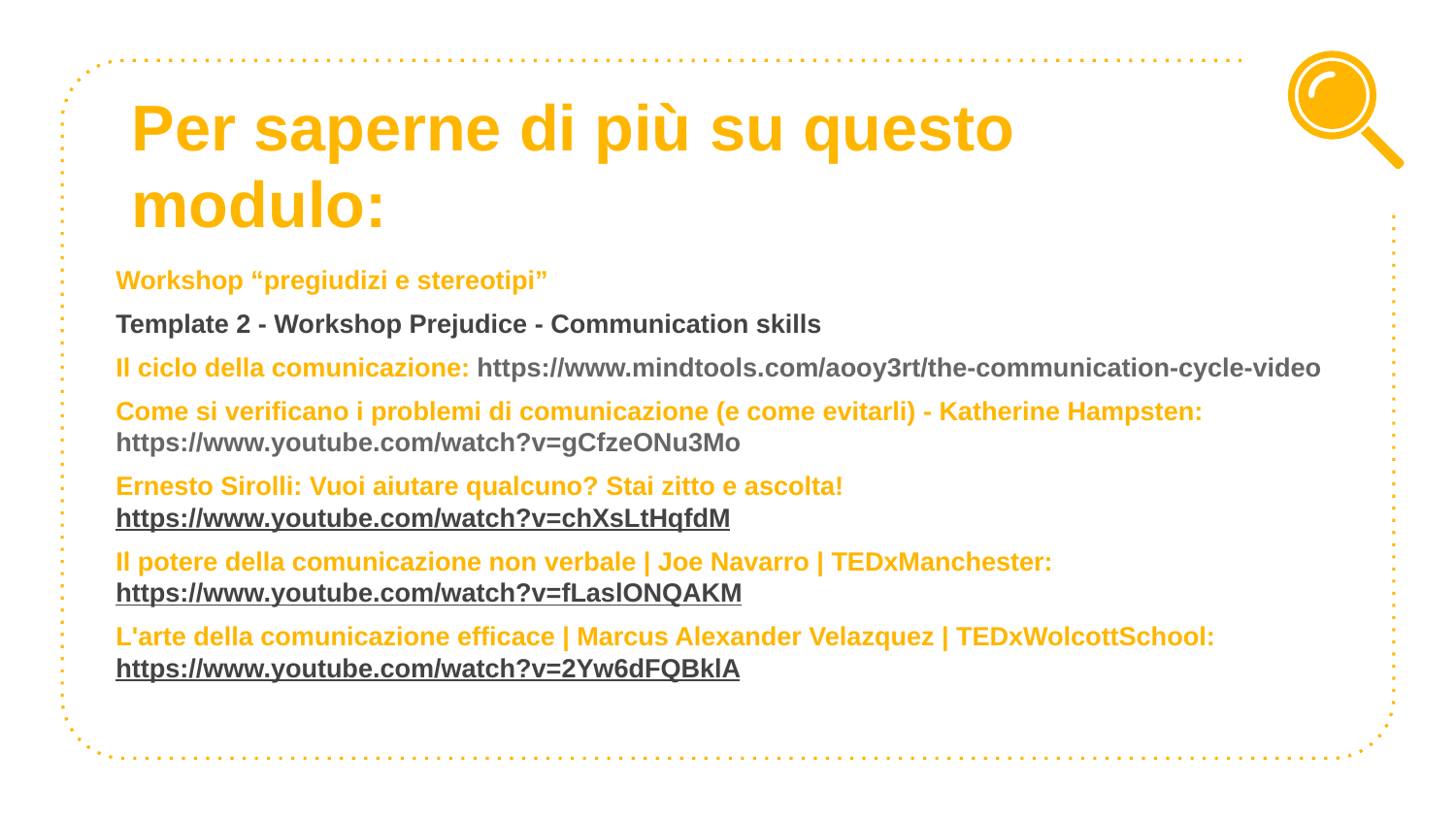

# Per saperne di più su questo modulo:
Workshop “pregiudizi e stereotipi”
Template 2 - Workshop Prejudice - Communication skills
Il ciclo della comunicazione: https://www.mindtools.com/aooy3rt/the-communication-cycle-video
Come si verificano i problemi di comunicazione (e come evitarli) - Katherine Hampsten: https://www.youtube.com/watch?v=gCfzeONu3Mo
Ernesto Sirolli: Vuoi aiutare qualcuno? Stai zitto e ascolta! https://www.youtube.com/watch?v=chXsLtHqfdM
Il potere della comunicazione non verbale | Joe Navarro | TEDxManchester: https://www.youtube.com/watch?v=fLaslONQAKM
L'arte della comunicazione efficace | Marcus Alexander Velazquez | TEDxWolcottSchool: https://www.youtube.com/watch?v=2Yw6dFQBklA